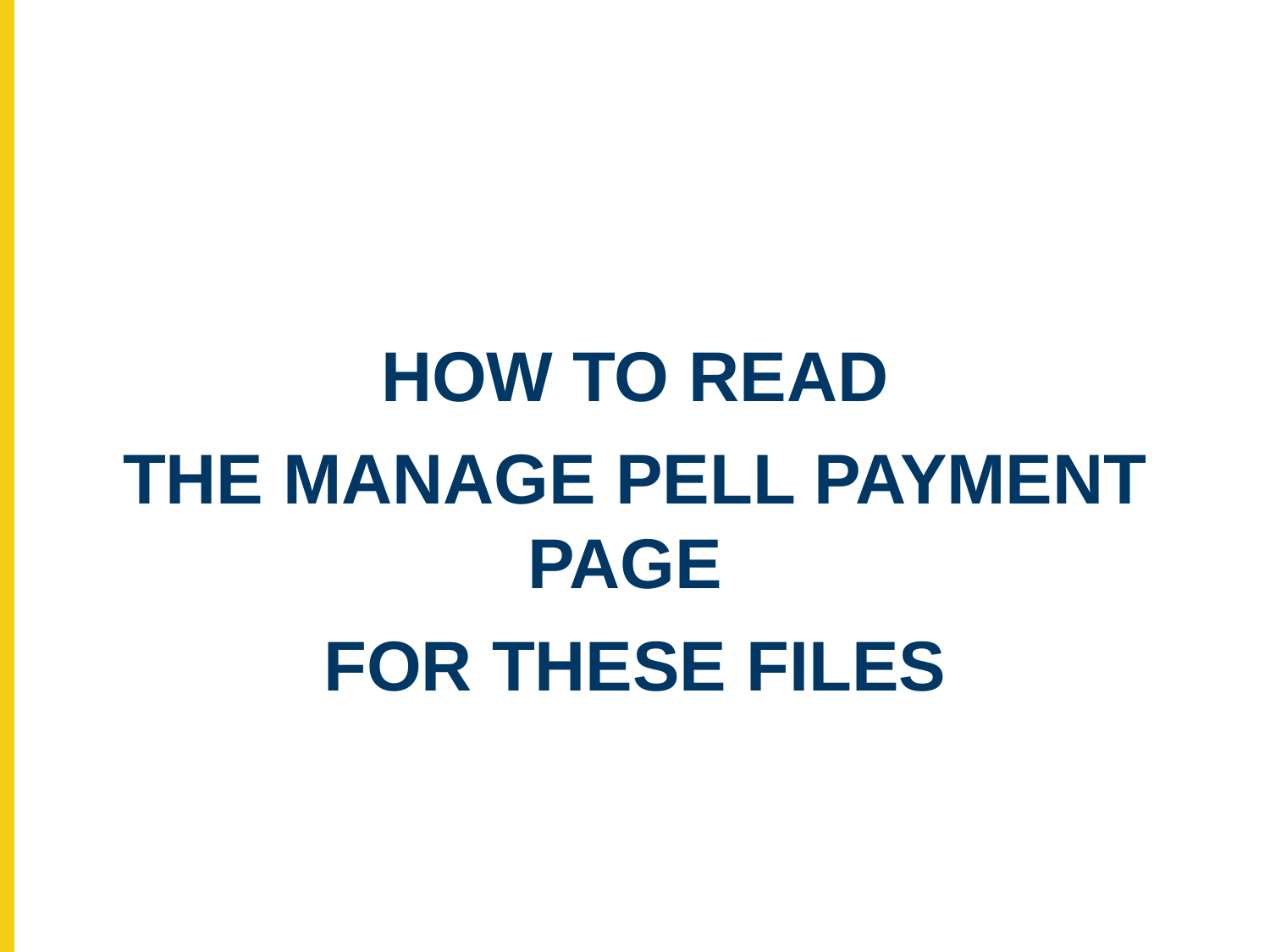

HOW TO READ
THE MANAGE PELL PAYMENT PAGE
FOR THESE FILES